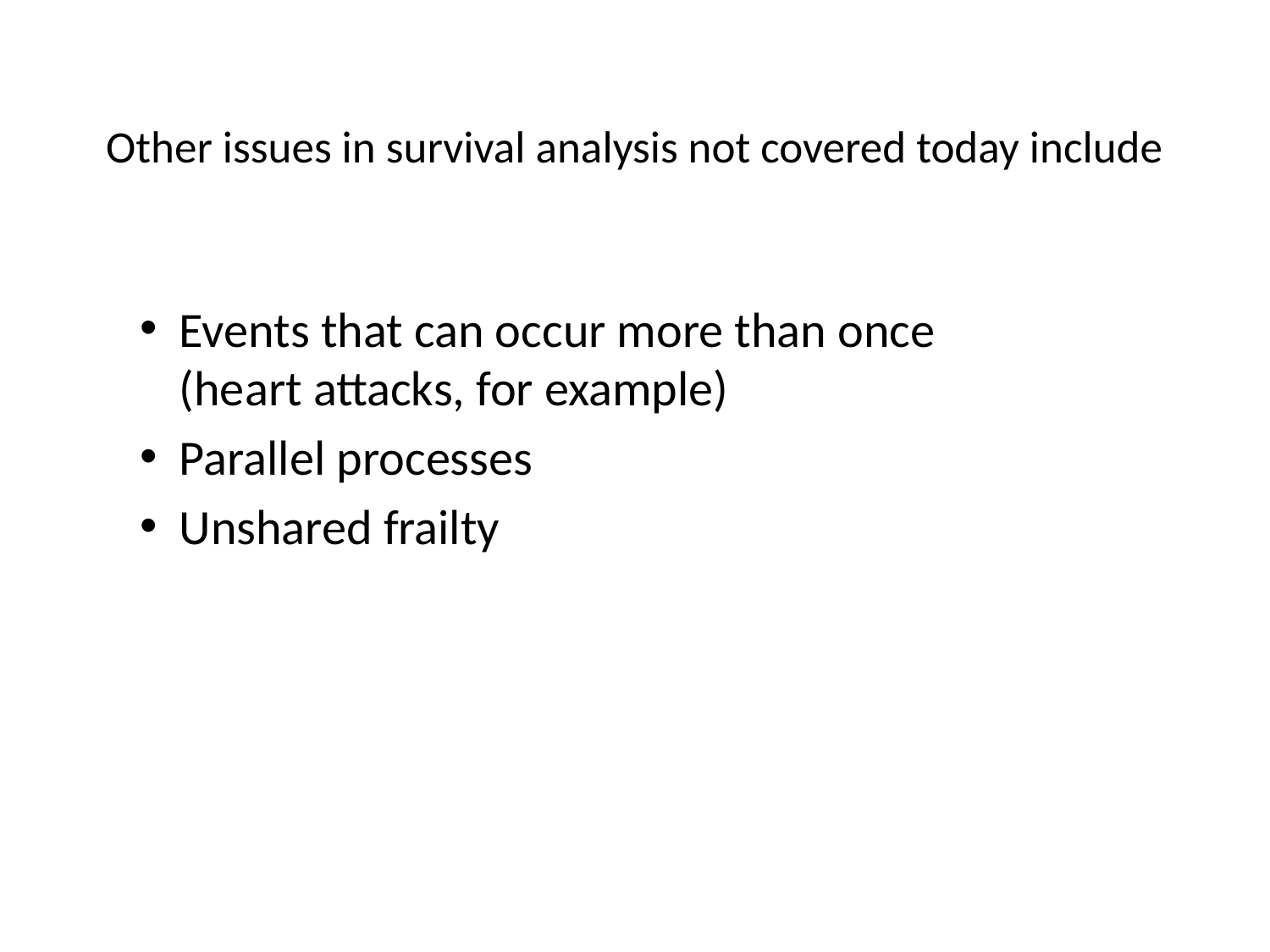

# Other issues in survival analysis not covered today include
Events that can occur more than once
(heart attacks, for example)
Parallel processes
Unshared frailty